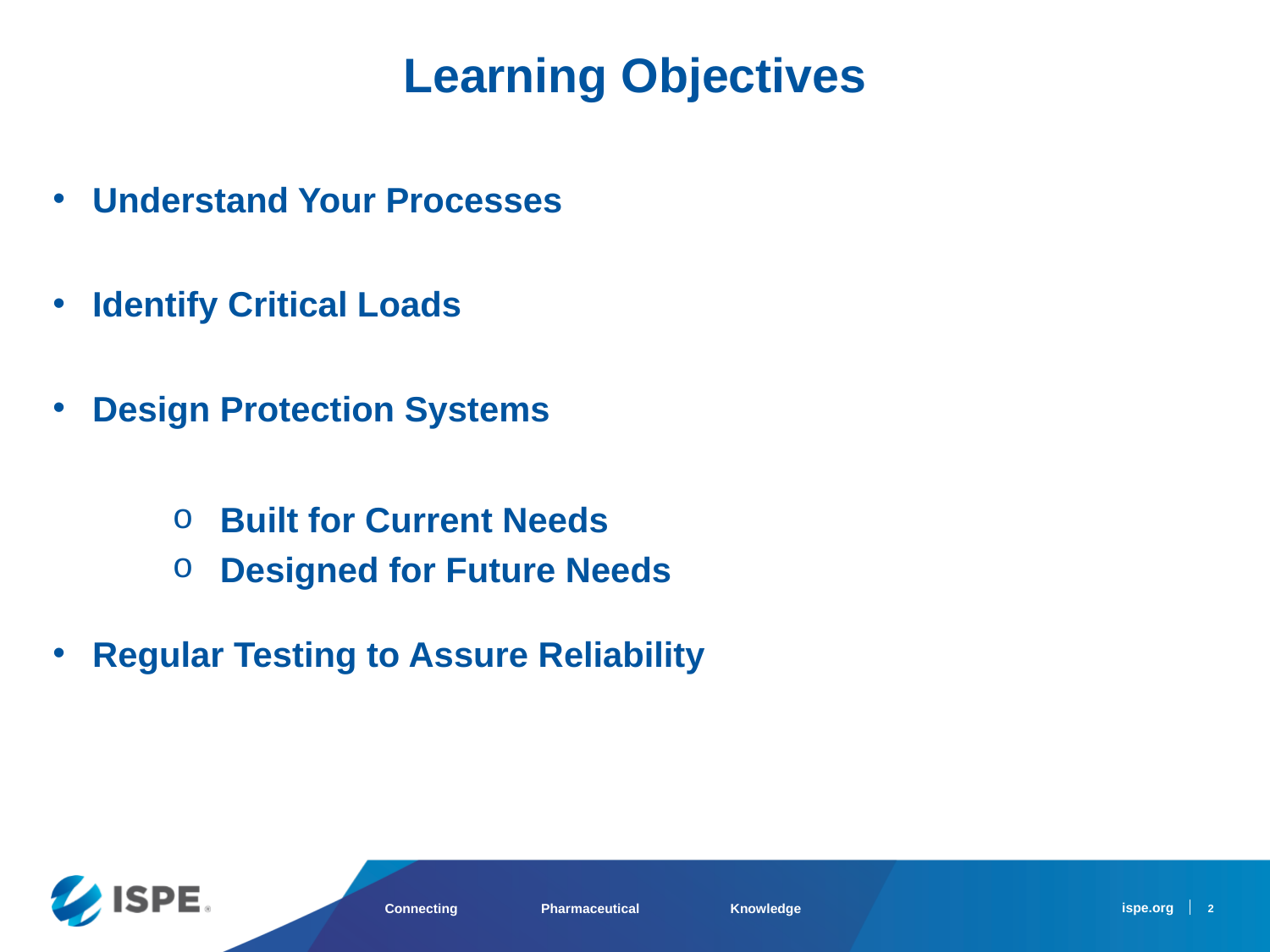

# Learning Objectives
Understand Your Processes
Identify Critical Loads
Design Protection Systems
Built for Current Needs
Designed for Future Needs
Regular Testing to Assure Reliability

2